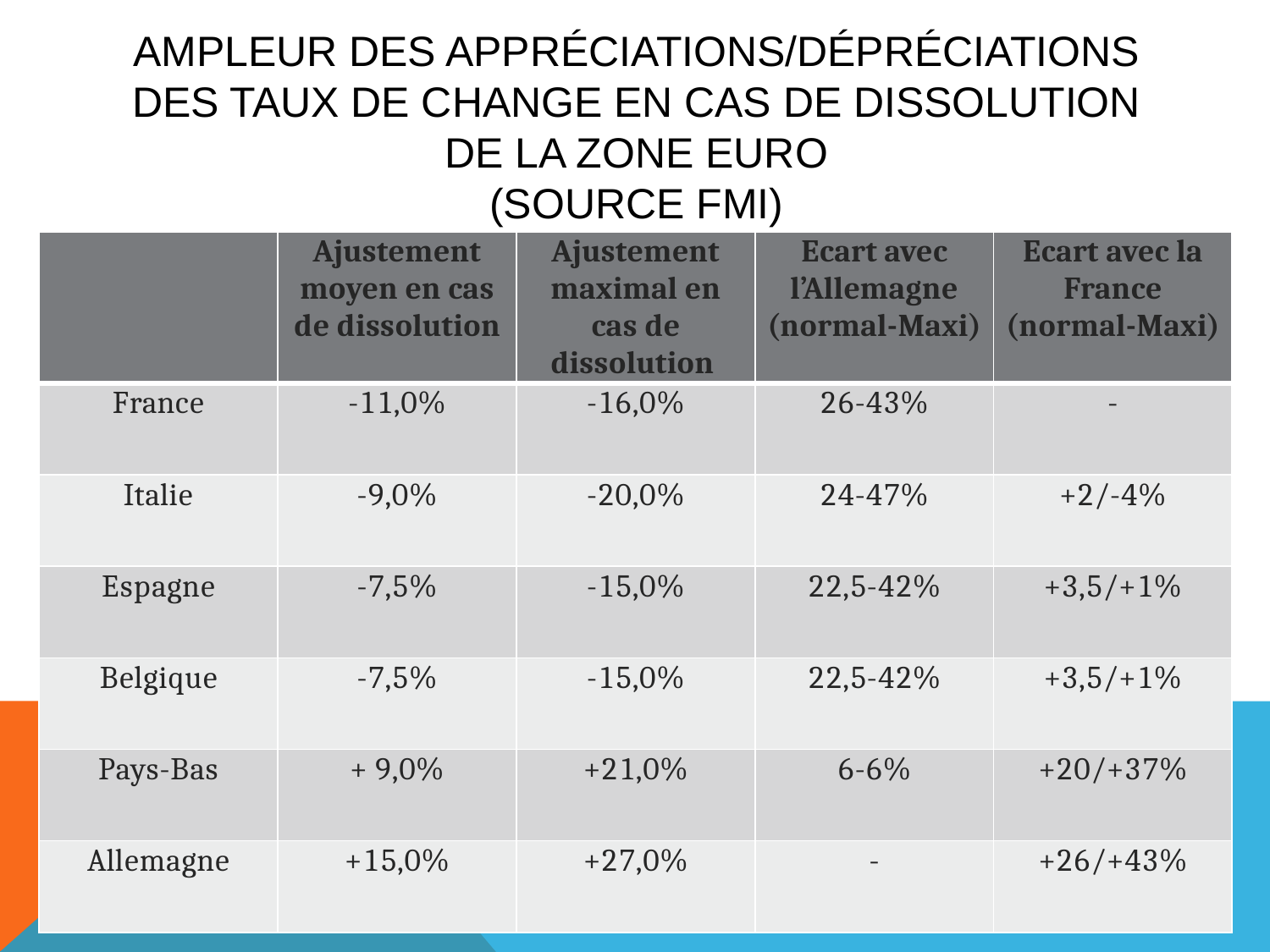

# Ampleur des appréciations/dépréciations des taux de change en cas de dissolution de la zone Euro (source FMI)
|  | Ajustement moyen en cas de dissolution | Ajustement maximal en cas de dissolution | Ecart avec l’Allemagne (normal-Maxi) | Ecart avec la France (normal-Maxi) |
| --- | --- | --- | --- | --- |
| France | -11,0% | -16,0% | 26-43% | - |
| Italie | -9,0% | -20,0% | 24-47% | +2/-4% |
| Espagne | -7,5% | -15,0% | 22,5-42% | +3,5/+1% |
| Belgique | -7,5% | -15,0% | 22,5-42% | +3,5/+1% |
| Pays-Bas | + 9,0% | +21,0% | 6-6% | +20/+37% |
| Allemagne | +15,0% | +27,0% | - | +26/+43% |